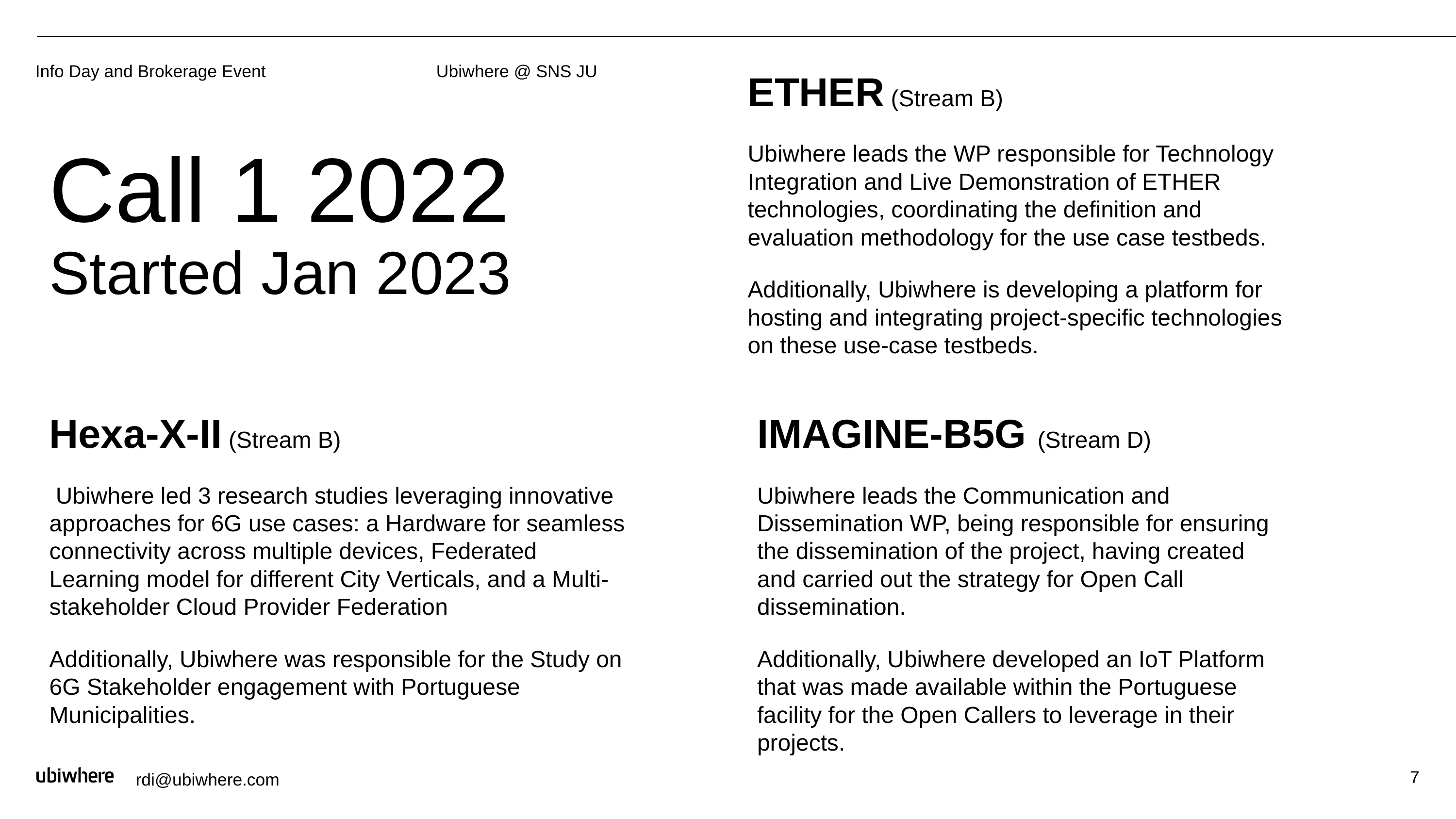

Info Day and Brokerage Event
Ubiwhere @ SNS JU
ETHER (Stream B)
Ubiwhere leads the WP responsible for Technology Integration and Live Demonstration of ETHER technologies, coordinating the definition and evaluation methodology for the use case testbeds.
Additionally, Ubiwhere is developing a platform for hosting and integrating project-specific technologies on these use-case testbeds.
# Call 1 2022
Started Jan 2023
Hexa-X-II (Stream B)
 Ubiwhere led 3 research studies leveraging innovative approaches for 6G use cases: a Hardware for seamless connectivity across multiple devices, Federated Learning model for different City Verticals, and a Multi-stakeholder Cloud Provider Federation
Additionally, Ubiwhere was responsible for the Study on 6G Stakeholder engagement with Portuguese Municipalities.
IMAGINE-B5G (Stream D)
Ubiwhere leads the Communication and Dissemination WP, being responsible for ensuring the dissemination of the project, having created and carried out the strategy for Open Call dissemination.
Additionally, Ubiwhere developed an IoT Platform that was made available within the Portuguese facility for the Open Callers to leverage in their projects.
rdi@ubiwhere.com
7